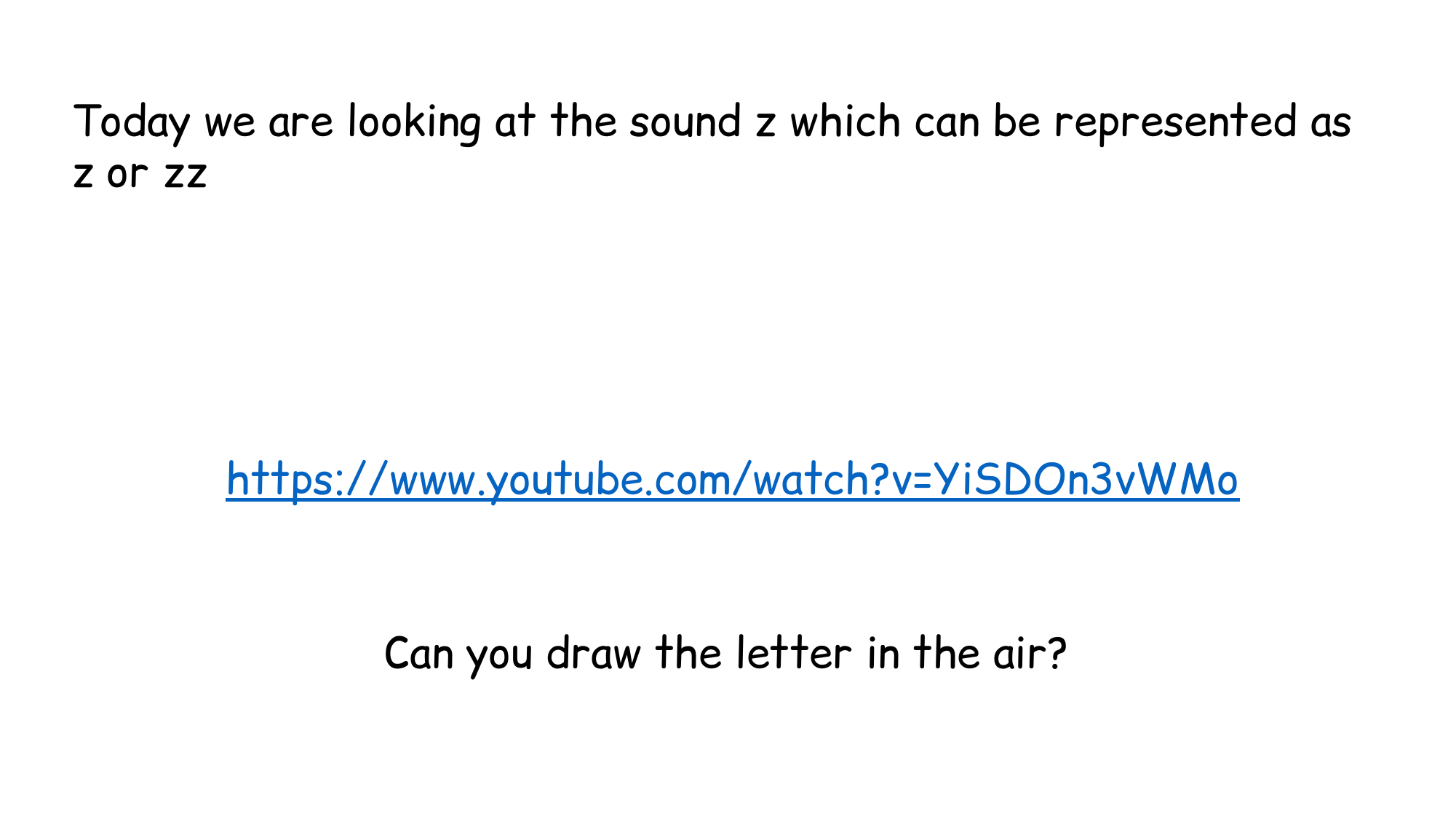

Today we are looking at the sound z which can be represented as
z or zz
https://www.youtube.com/watch?v=YiSDOn3vWMo
Can you draw the letter in the air?